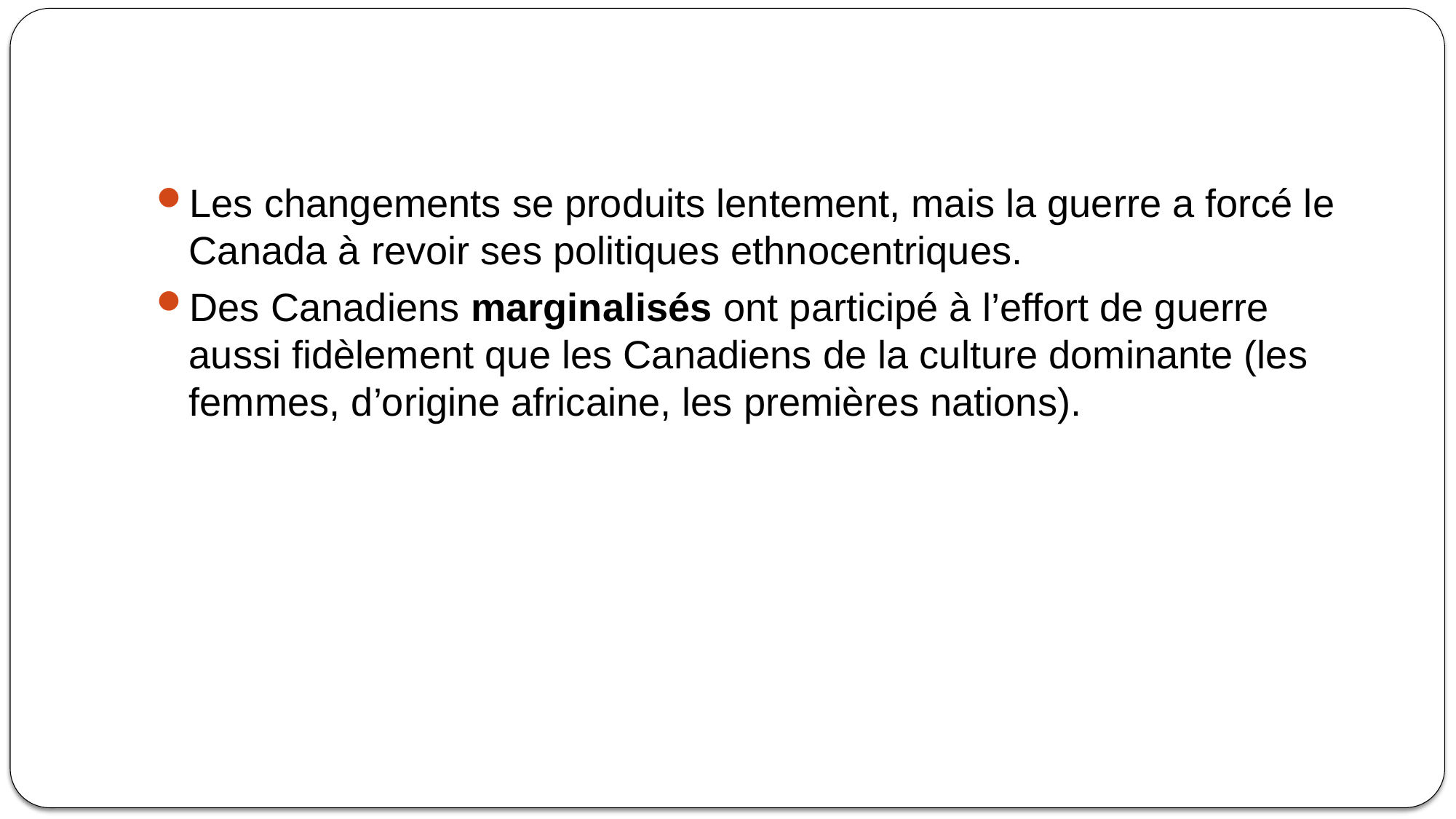

#
Les changements se produits lentement, mais la guerre a forcé le Canada à revoir ses politiques ethnocentriques.
Des Canadiens marginalisés ont participé à l’effort de guerre aussi fidèlement que les Canadiens de la culture dominante (les femmes, d’origine africaine, les premières nations).